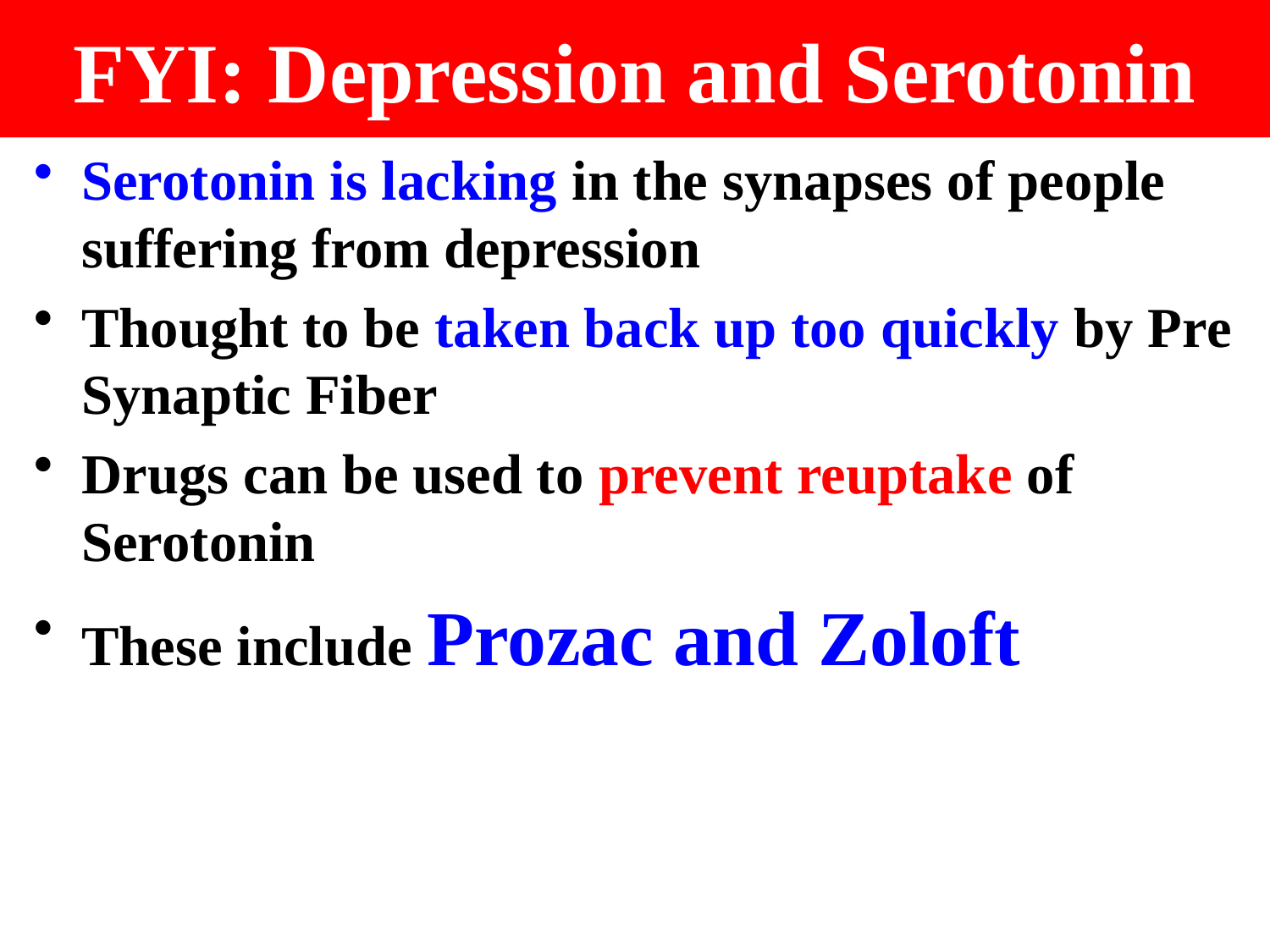

# FYI: Depression and Serotonin
Serotonin is lacking in the synapses of people suffering from depression
Thought to be taken back up too quickly by Pre Synaptic Fiber
Drugs can be used to prevent reuptake of Serotonin
These include Prozac and Zoloft